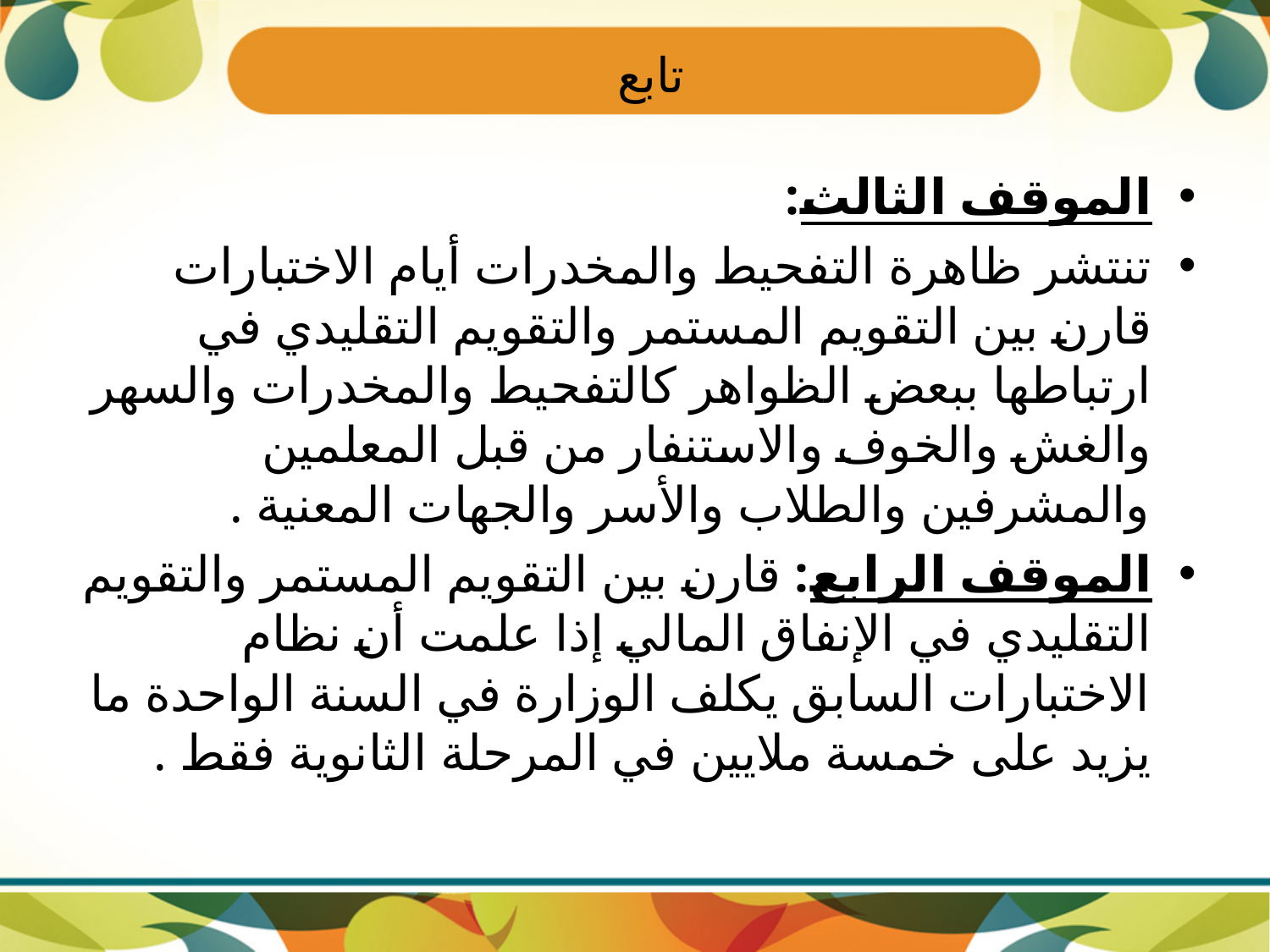

# تابع
الموقف الثالث:
تنتشر ظاهرة التفحيط والمخدرات أيام الاختبارات قارن بين التقويم المستمر والتقويم التقليدي في ارتباطها ببعض الظواهر كالتفحيط والمخدرات والسهر والغش والخوف والاستنفار من قبل المعلمين والمشرفين والطلاب والأسر والجهات المعنية .
الموقف الرابع: قارن بين التقويم المستمر والتقويم التقليدي في الإنفاق المالي إذا علمت أن نظام الاختبارات السابق يكلف الوزارة في السنة الواحدة ما يزيد على خمسة ملايين في المرحلة الثانوية فقط .